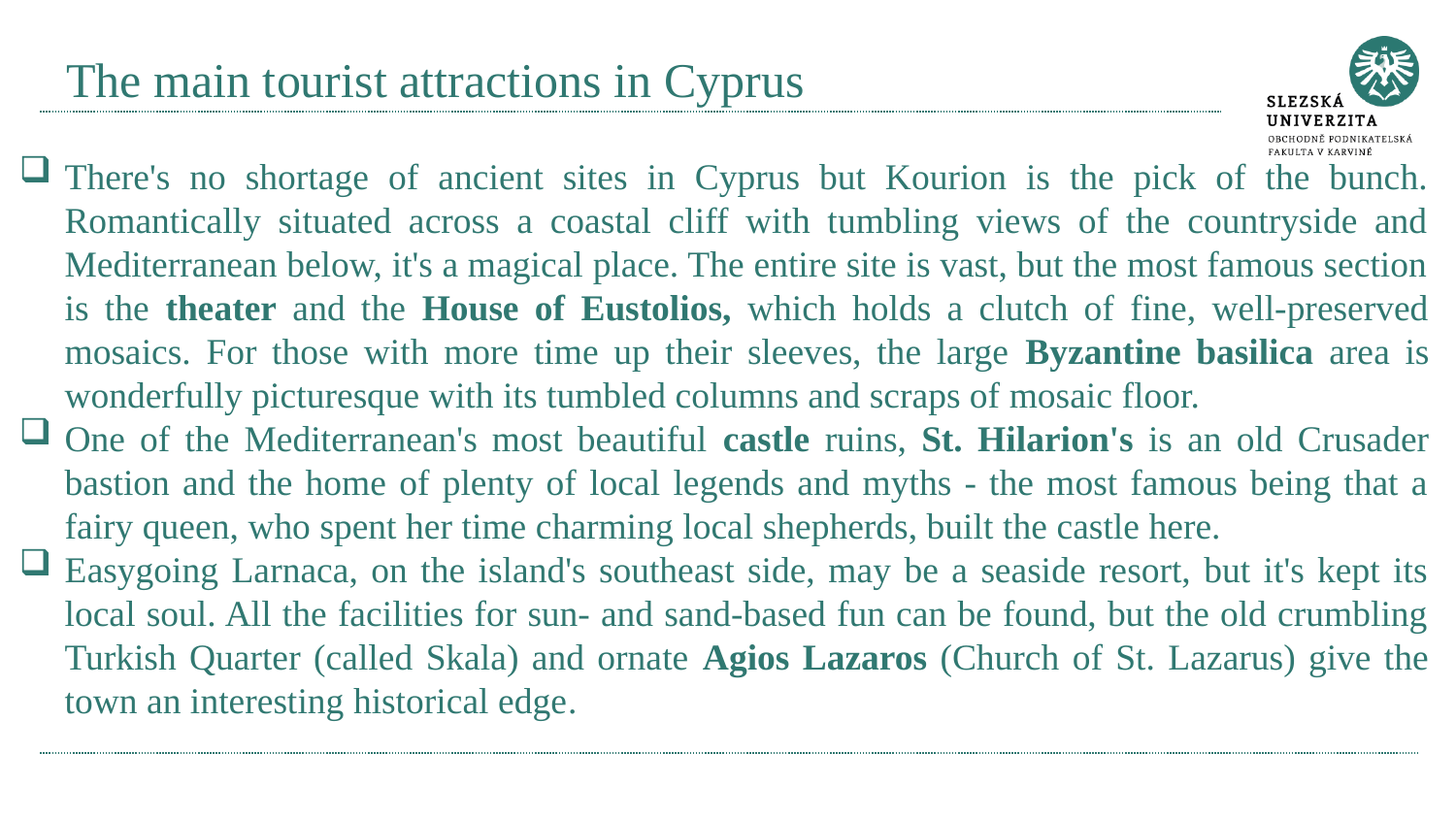

# The main tourist attractions in Cyprus
There's no shortage of ancient sites in Cyprus but Kourion is the pick of the bunch. Romantically situated across a coastal cliff with tumbling views of the countryside and Mediterranean below, it's a magical place. The entire site is vast, but the most famous section is the theater and the House of Eustolios, which holds a clutch of fine, well-preserved mosaics. For those with more time up their sleeves, the large Byzantine basilica area is wonderfully picturesque with its tumbled columns and scraps of mosaic floor.
One of the Mediterranean's most beautiful castle ruins, St. Hilarion's is an old Crusader bastion and the home of plenty of local legends and myths - the most famous being that a fairy queen, who spent her time charming local shepherds, built the castle here.
Easygoing Larnaca, on the island's southeast side, may be a seaside resort, but it's kept its local soul. All the facilities for sun- and sand-based fun can be found, but the old crumbling Turkish Quarter (called Skala) and ornate Agios Lazaros (Church of St. Lazarus) give the town an interesting historical edge.